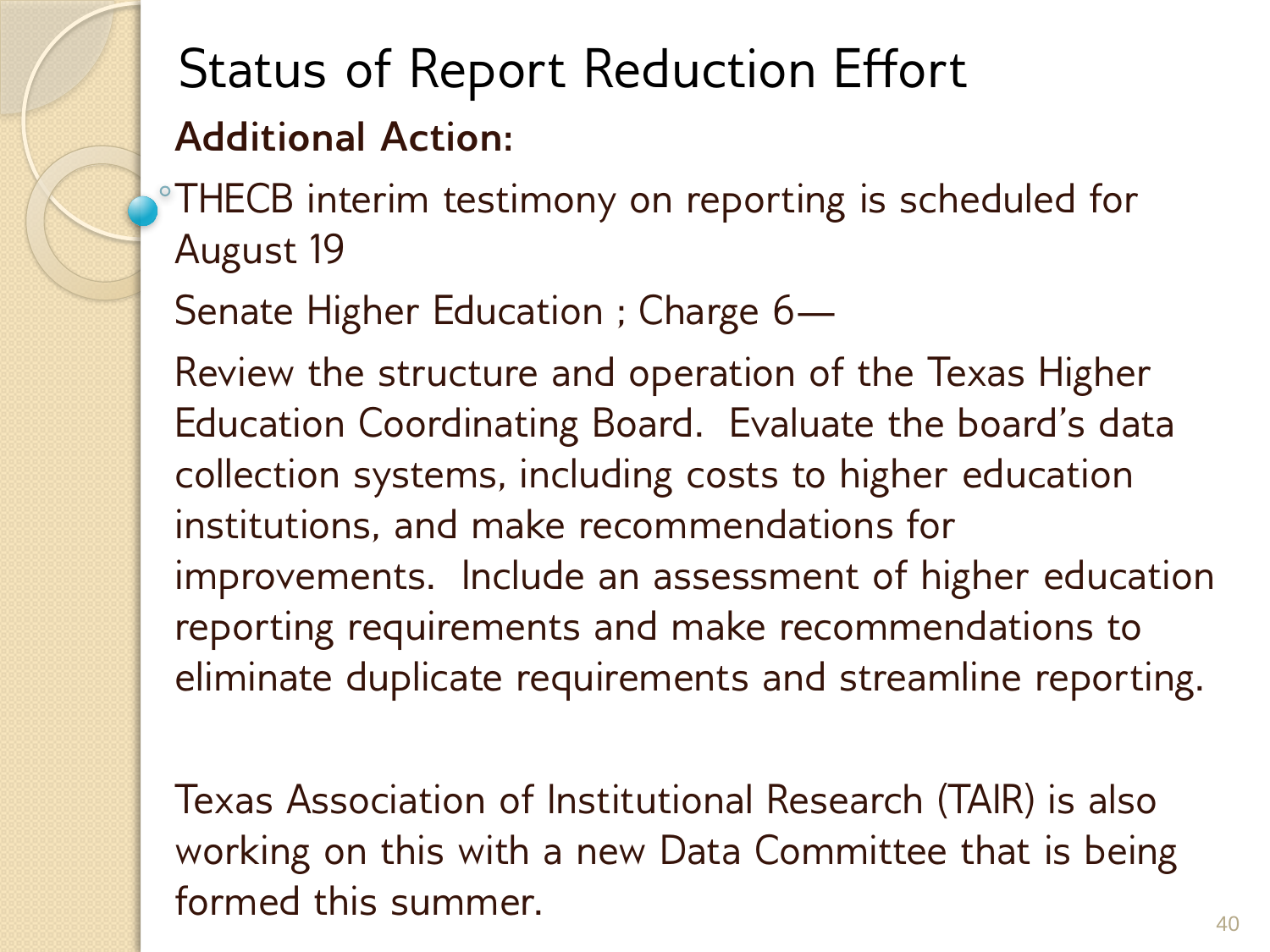

Status of Report Reduction Effort

Additional Action:
THECB interim testimony on reporting is scheduled for August 19
Senate Higher Education ; Charge 6—
Review the structure and operation of the Texas Higher Education Coordinating Board.  Evaluate the board’s data collection systems, including costs to higher education institutions, and make recommendations for improvements.  Include an assessment of higher education reporting requirements and make recommendations to eliminate duplicate requirements and streamline reporting.

Texas Association of Institutional Research (TAIR) is also working on this with a new Data Committee that is being formed this summer.

40